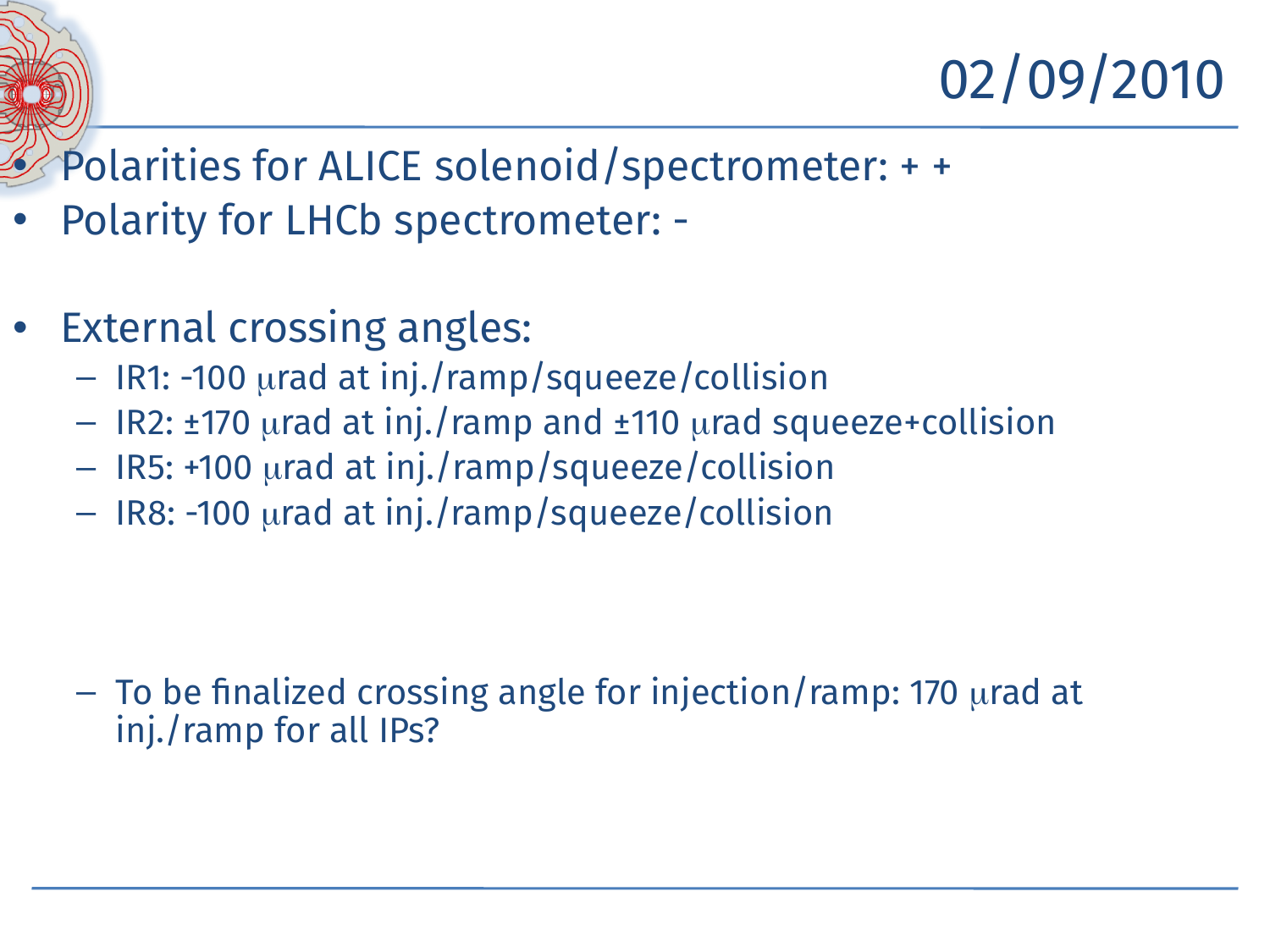

# 02/09/2010
Polarities for ALICE solenoid/spectrometer: + +
Polarity for LHCb spectrometer: -

External crossing angles:
IR1: -100 μrad at inj./ramp/squeeze/collision
IR2: ±170 μrad at inj./ramp and ±110 μrad squeeze+collision
IR5: +100 μrad at inj./ramp/squeeze/collision
IR8: -100 μrad at inj./ramp/squeeze/collision

To be finalized crossing angle for injection/ramp: 170 μrad at inj./ramp for all IPs?